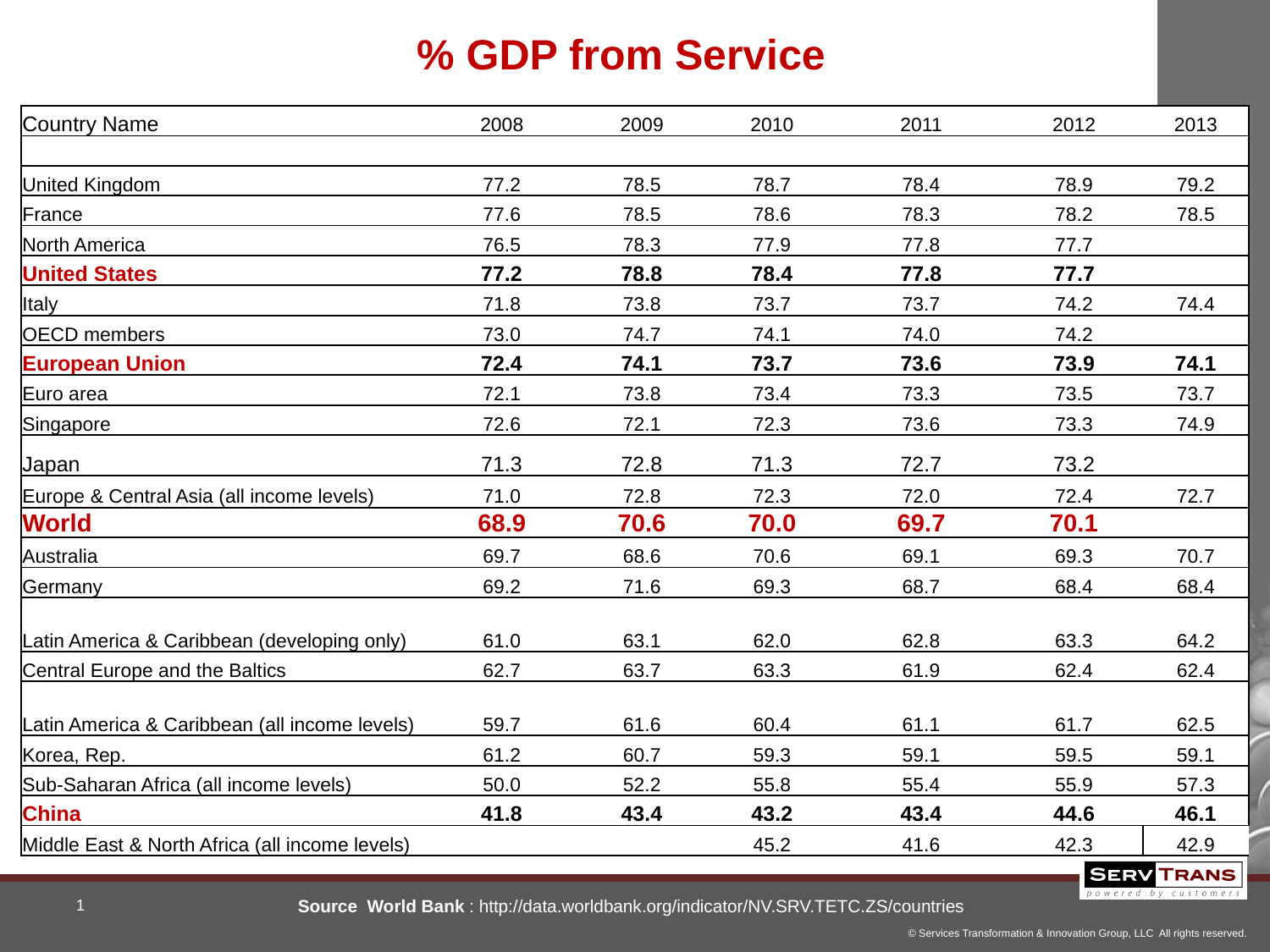

% GDP from Service
| Country Name | 2008 | 2009 | 2010 | 2011 | 2012 | 2013 |
| --- | --- | --- | --- | --- | --- | --- |
|  |  |  |  |  |  |  |
| United Kingdom | 77.2 | 78.5 | 78.7 | 78.4 | 78.9 | 79.2 |
| France | 77.6 | 78.5 | 78.6 | 78.3 | 78.2 | 78.5 |
| North America | 76.5 | 78.3 | 77.9 | 77.8 | 77.7 |  |
| United States | 77.2 | 78.8 | 78.4 | 77.8 | 77.7 |  |
| Italy | 71.8 | 73.8 | 73.7 | 73.7 | 74.2 | 74.4 |
| OECD members | 73.0 | 74.7 | 74.1 | 74.0 | 74.2 |  |
| European Union | 72.4 | 74.1 | 73.7 | 73.6 | 73.9 | 74.1 |
| Euro area | 72.1 | 73.8 | 73.4 | 73.3 | 73.5 | 73.7 |
| Singapore | 72.6 | 72.1 | 72.3 | 73.6 | 73.3 | 74.9 |
| Japan | 71.3 | 72.8 | 71.3 | 72.7 | 73.2 |  |
| Europe & Central Asia (all income levels) | 71.0 | 72.8 | 72.3 | 72.0 | 72.4 | 72.7 |
| World | 68.9 | 70.6 | 70.0 | 69.7 | 70.1 |  |
| Australia | 69.7 | 68.6 | 70.6 | 69.1 | 69.3 | 70.7 |
| Germany | 69.2 | 71.6 | 69.3 | 68.7 | 68.4 | 68.4 |
| Latin America & Caribbean (developing only) | 61.0 | 63.1 | 62.0 | 62.8 | 63.3 | 64.2 |
| Central Europe and the Baltics | 62.7 | 63.7 | 63.3 | 61.9 | 62.4 | 62.4 |
| Latin America & Caribbean (all income levels) | 59.7 | 61.6 | 60.4 | 61.1 | 61.7 | 62.5 |
| Korea, Rep. | 61.2 | 60.7 | 59.3 | 59.1 | 59.5 | 59.1 |
| Sub-Saharan Africa (all income levels) | 50.0 | 52.2 | 55.8 | 55.4 | 55.9 | 57.3 |
| China | 41.8 | 43.4 | 43.2 | 43.4 | 44.6 | 46.1 |
| Middle East & North Africa (all income levels) |  |  | 45.2 | 41.6 | 42.3 | 42.9 |
 Source  World Bank : http://data.worldbank.org/indicator/NV.SRV.TETC.ZS/countries